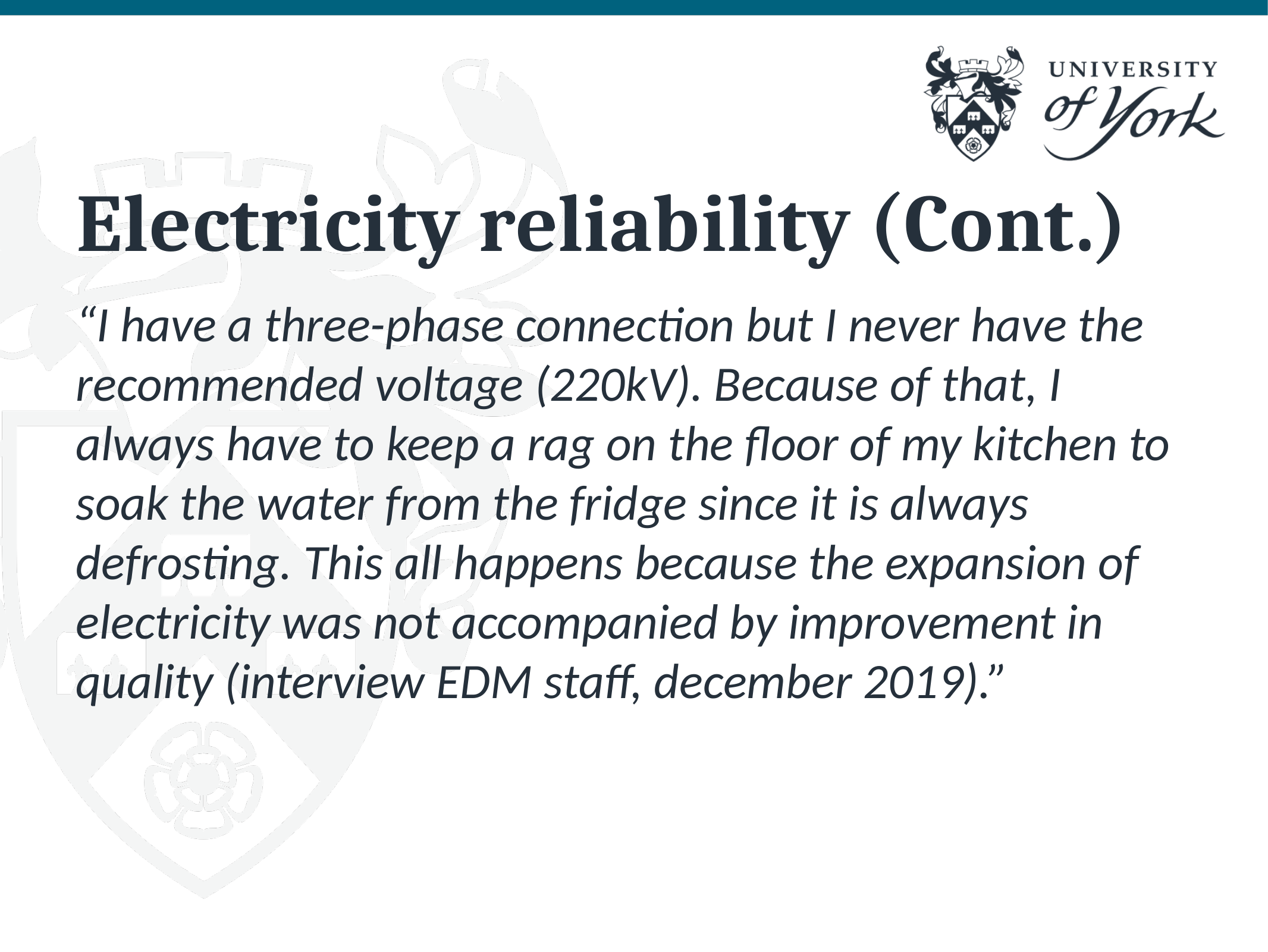

# Electricity reliability (Cont.)
“I have a three-phase connection but I never have the recommended voltage (220kV). Because of that, I always have to keep a rag on the floor of my kitchen to soak the water from the fridge since it is always defrosting. This all happens because the expansion of electricity was not accompanied by improvement in quality (interview EDM staff, december 2019).”